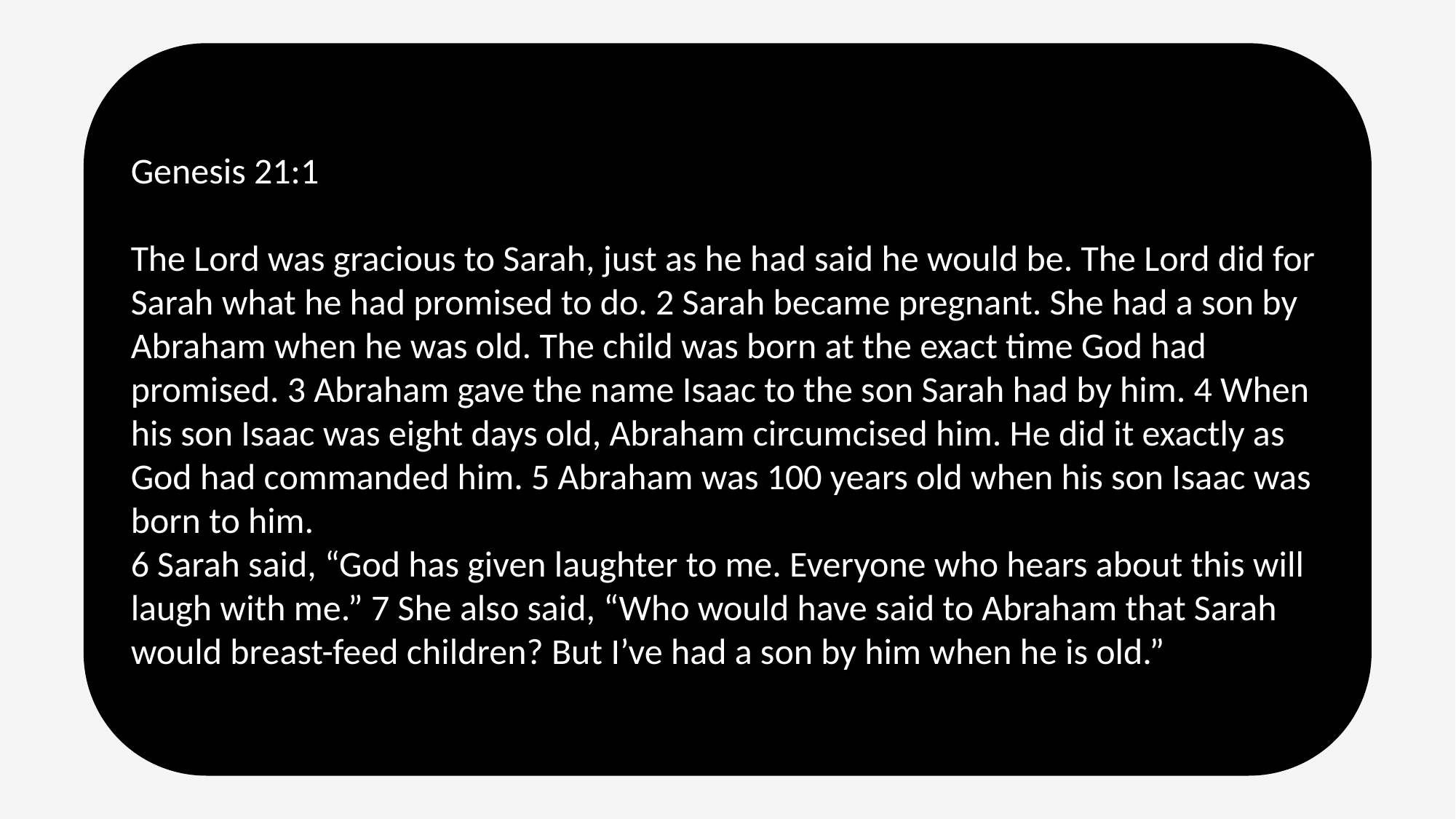

Genesis 21:1

The Lord was gracious to Sarah, just as he had said he would be. The Lord did for Sarah what he had promised to do. 2 Sarah became pregnant. She had a son by Abraham when he was old. The child was born at the exact time God had promised. 3 Abraham gave the name Isaac to the son Sarah had by him. 4 When his son Isaac was eight days old, Abraham circumcised him. He did it exactly as God had commanded him. 5 Abraham was 100 years old when his son Isaac was born to him.
6 Sarah said, “God has given laughter to me. Everyone who hears about this will laugh with me.” 7 She also said, “Who would have said to Abraham that Sarah would breast-feed children? But I’ve had a son by him when he is old.”